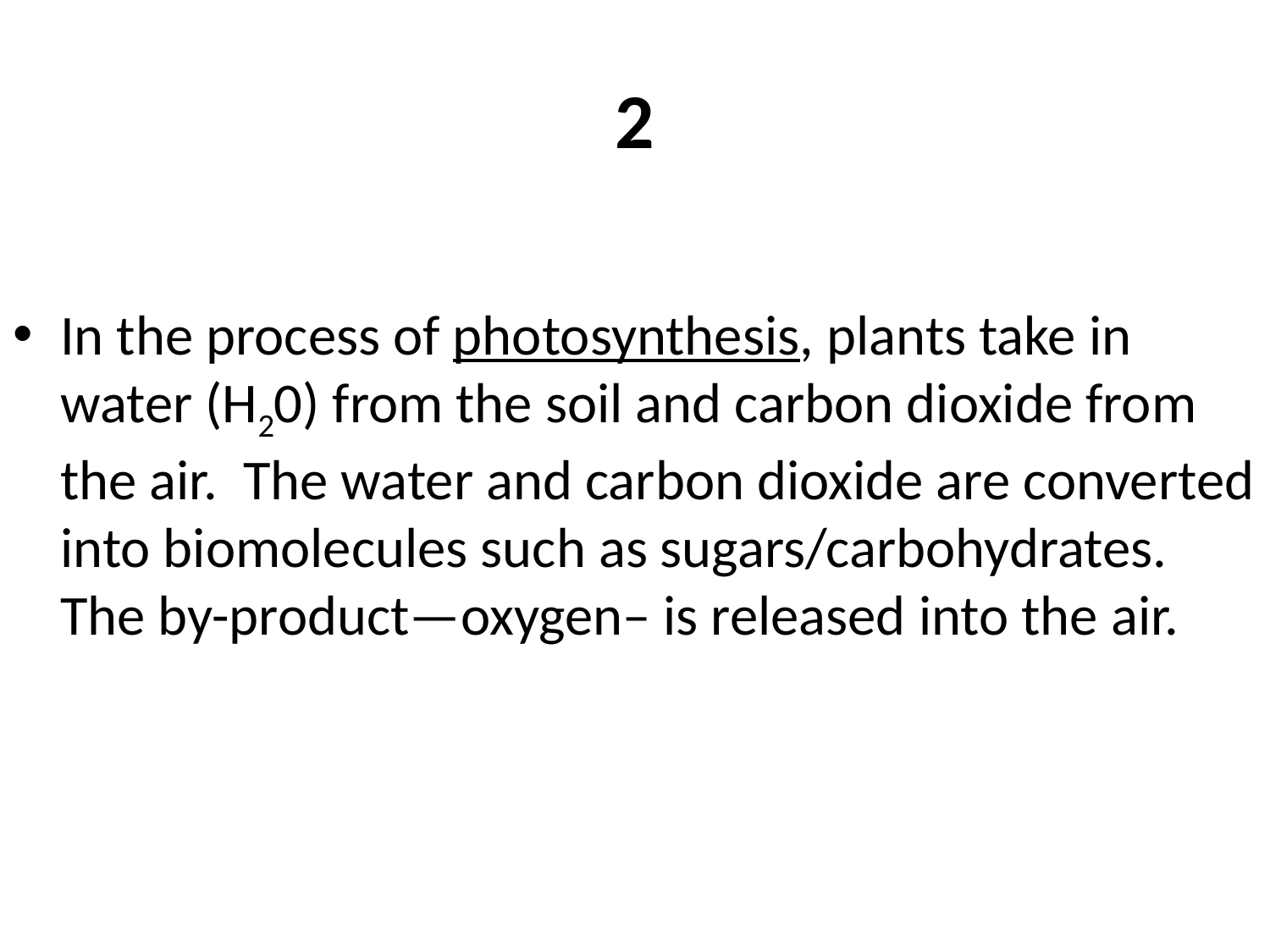

# 2

In the process of photosynthesis, plants take in water (H20) from the soil and carbon dioxide from the air.  The water and carbon dioxide are converted into biomolecules such as sugars/carbohydrates.  The by-product—oxygen– is released into the air.